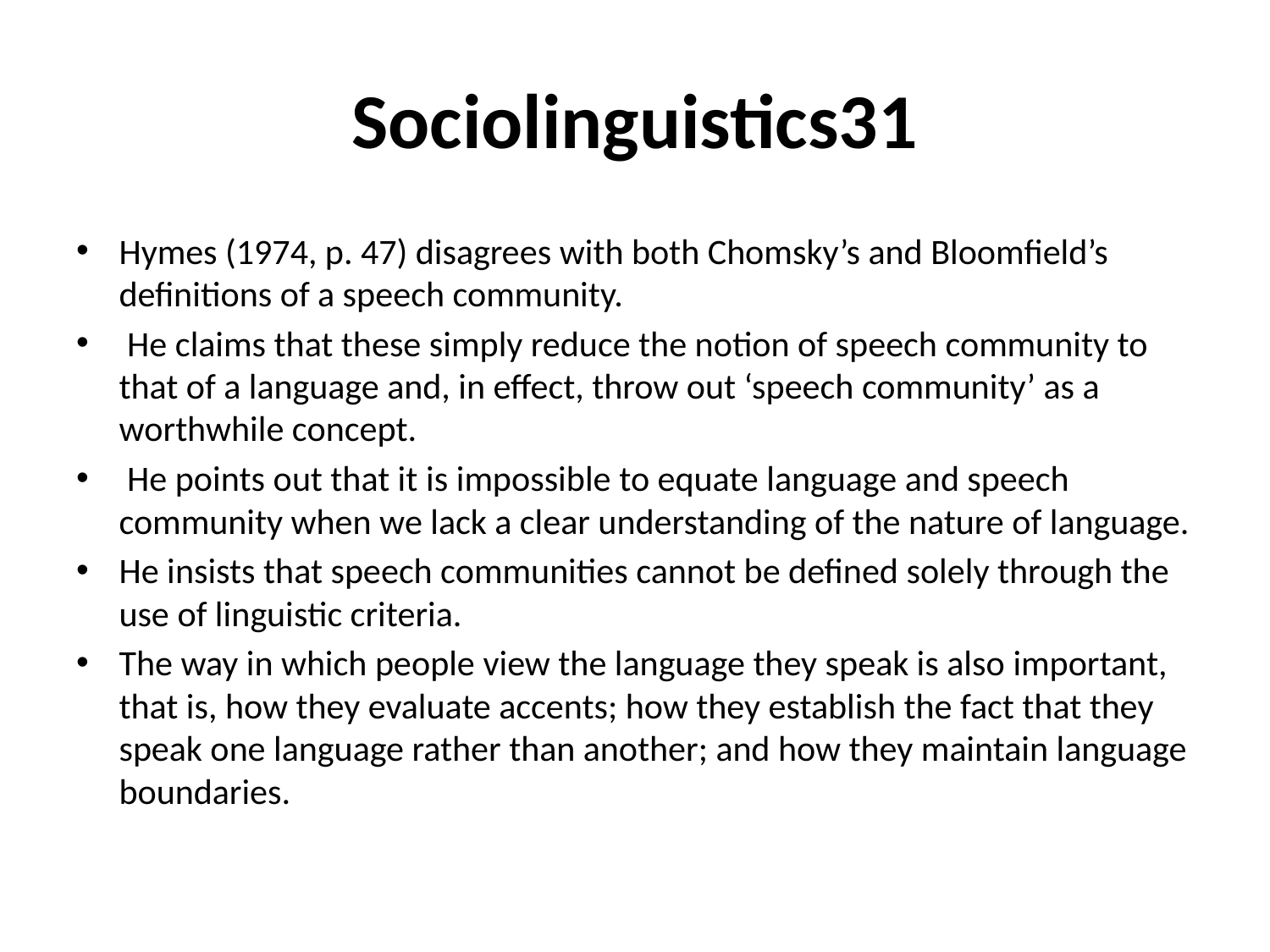

# Sociolinguistics31
Hymes (1974, p. 47) disagrees with both Chomsky’s and Bloomfield’s definitions of a speech community.
 He claims that these simply reduce the notion of speech community to that of a language and, in effect, throw out ‘speech community’ as a worthwhile concept.
 He points out that it is impossible to equate language and speech community when we lack a clear understanding of the nature of language.
He insists that speech communities cannot be defined solely through the use of linguistic criteria.
The way in which people view the language they speak is also important, that is, how they evaluate accents; how they establish the fact that they speak one language rather than another; and how they maintain language boundaries.